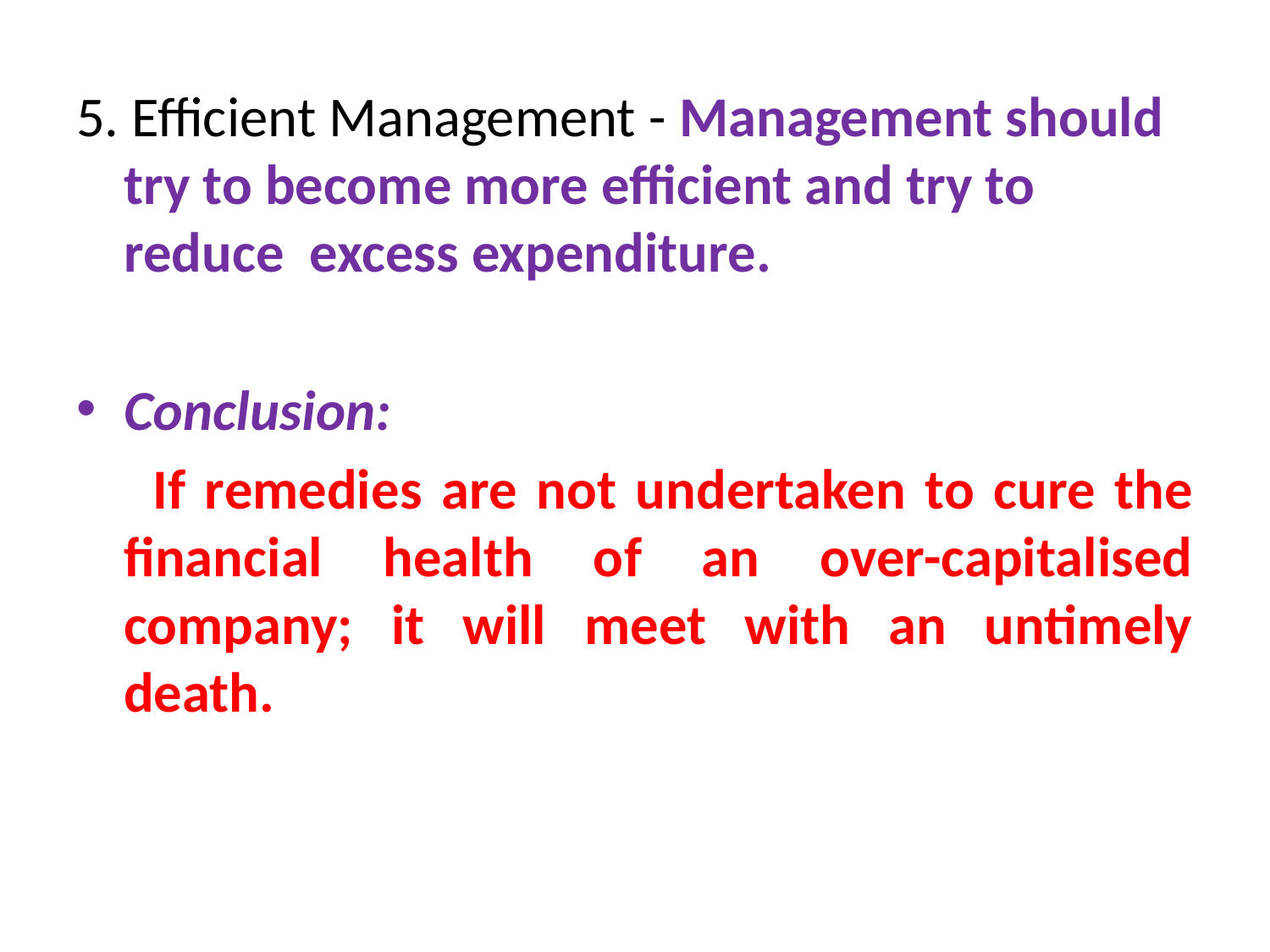

5. Efficient Management - Management should try to become more efficient and try to reduce  excess expenditure.

Conclusion:
    If remedies are not undertaken to cure the financial health of an over-capitalised company; it will meet with an untimely death.